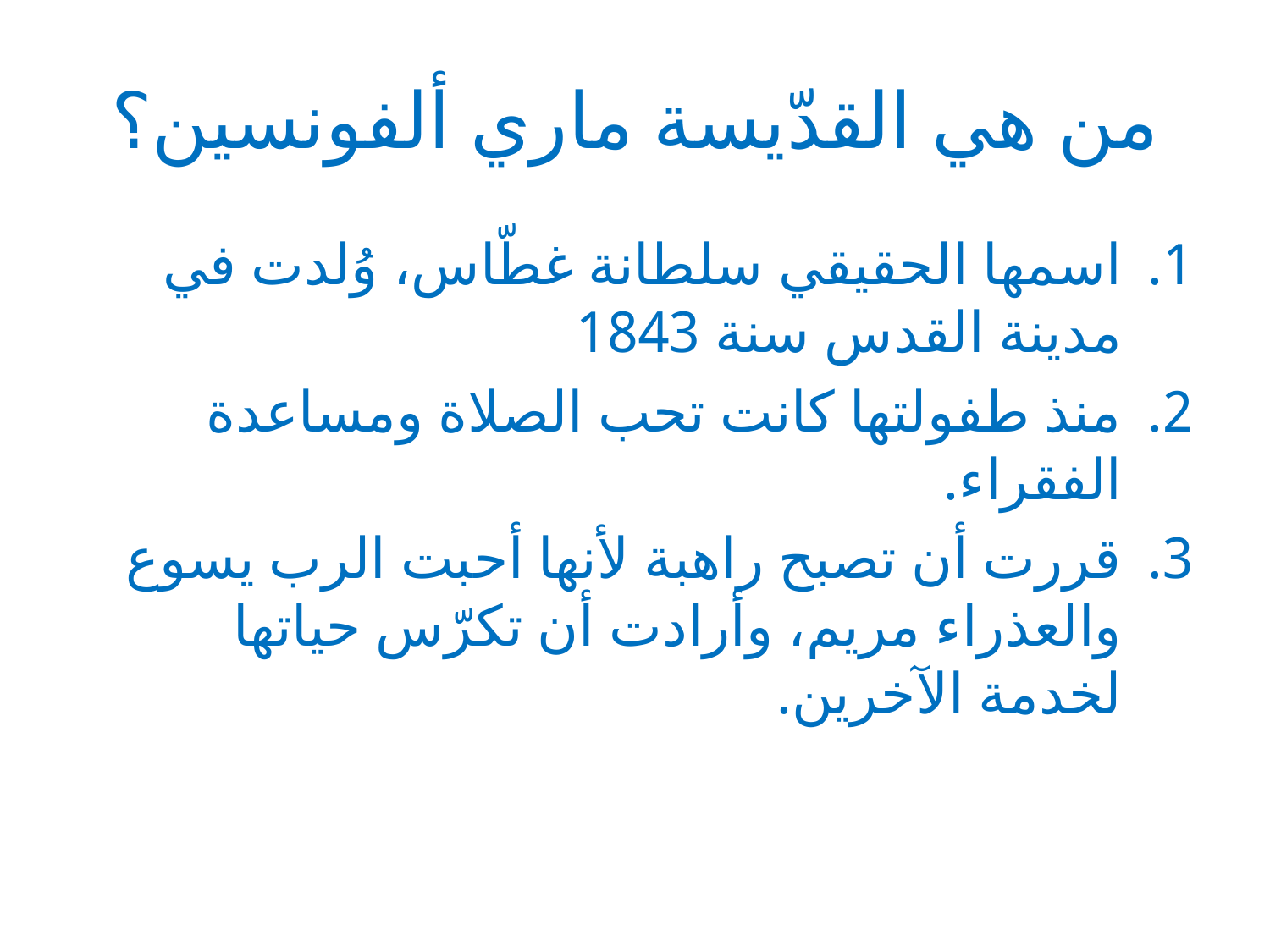

# من هي القدّيسة ماري ألفونسين؟
اسمها الحقيقي سلطانة غطّاس، وُلدت في مدينة القدس سنة 1843
منذ طفولتها كانت تحب الصلاة ومساعدة الفقراء.
قررت أن تصبح راهبة لأنها أحبت الرب يسوع والعذراء مريم، وأرادت أن تكرّس حياتها لخدمة الآخرين.